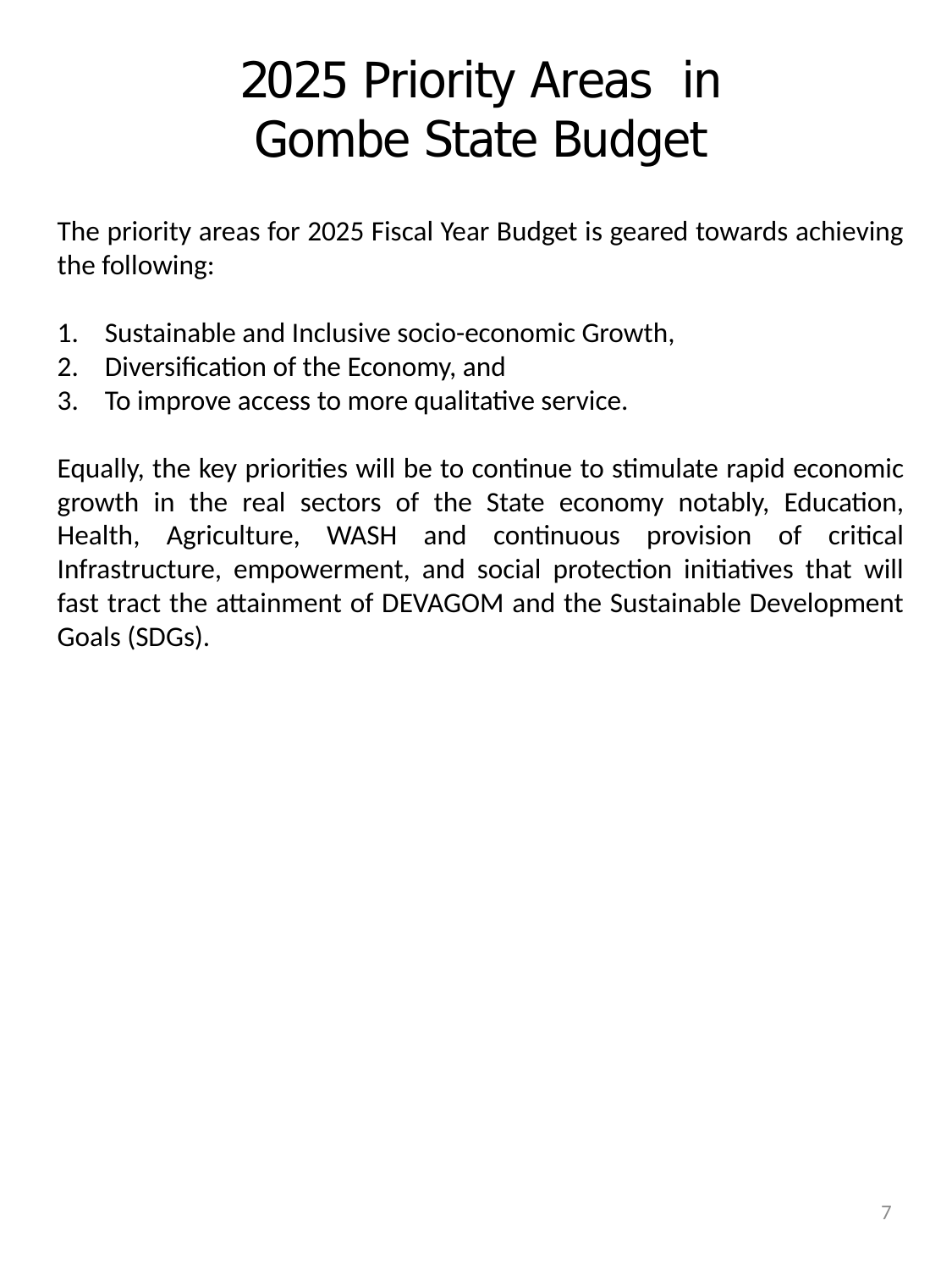

2025 Priority Areas  in Gombe State Budget
The priority areas for 2025 Fiscal Year Budget is geared towards achieving the following:

Sustainable and Inclusive socio-economic Growth,
Diversification of the Economy, and
To improve access to more qualitative service.

Equally, the key priorities will be to continue to stimulate rapid economic growth in the real sectors of the State economy notably, Education, Health, Agriculture, WASH and continuous provision of critical Infrastructure, empowerment, and social protection initiatives that will fast tract the attainment of DEVAGOM and the Sustainable Development Goals (SDGs).
7